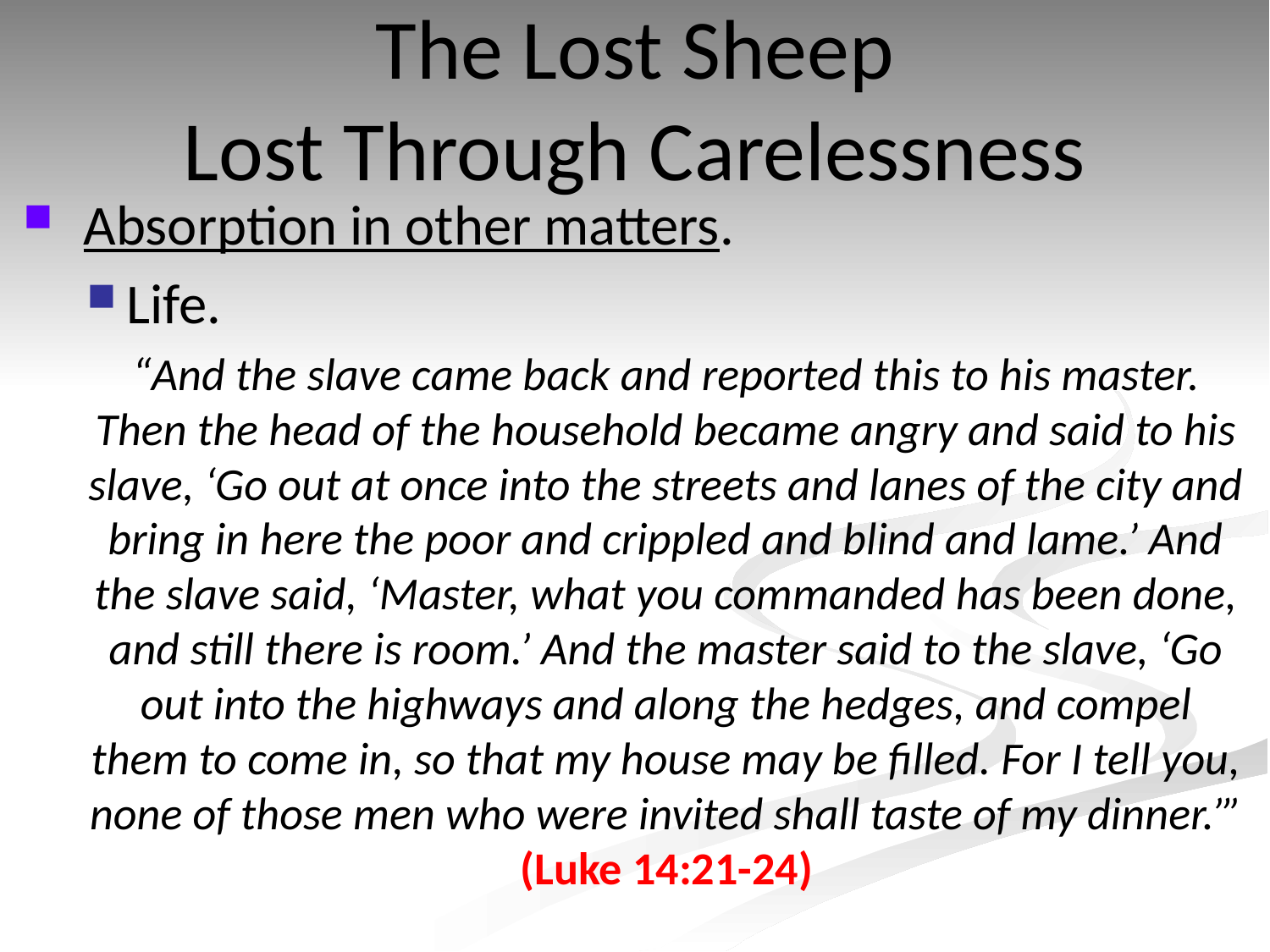

The Lost Sheep
Lost Through Carelessness
 Absorption in other matters.
Life.
“And the slave came back and reported this to his master. Then the head of the household became angry and said to his slave, ‘Go out at once into the streets and lanes of the city and bring in here the poor and crippled and blind and lame.’ And the slave said, ‘Master, what you commanded has been done, and still there is room.’ And the master said to the slave, ‘Go out into the highways and along the hedges, and compel them to come in, so that my house may be filled. For I tell you, none of those men who were invited shall taste of my dinner.’” (Luke 14:21-24)